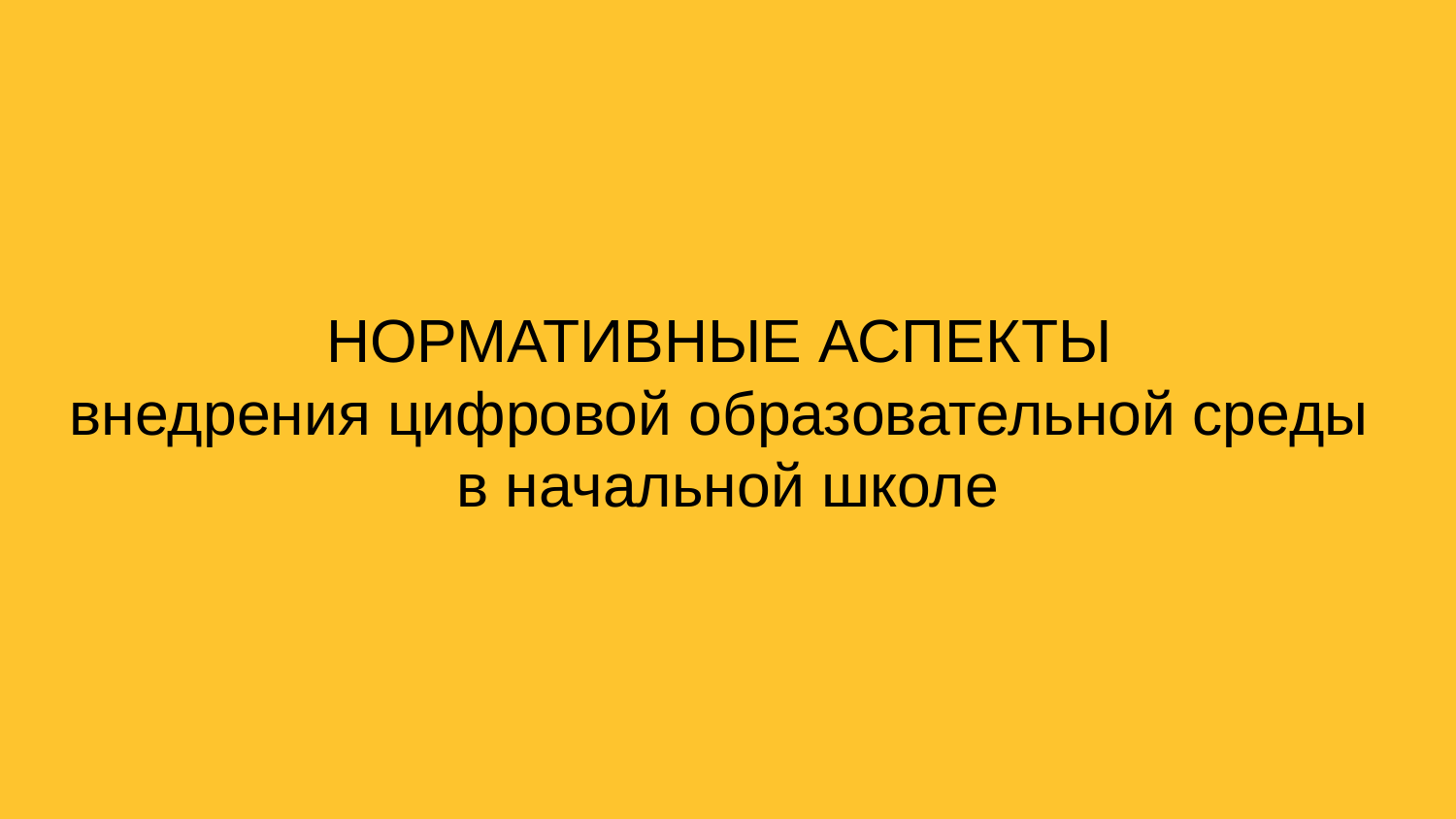

НОРМАТИВНЫЕ АСПЕКТЫ
внедрения цифровой образовательной среды
в начальной школе